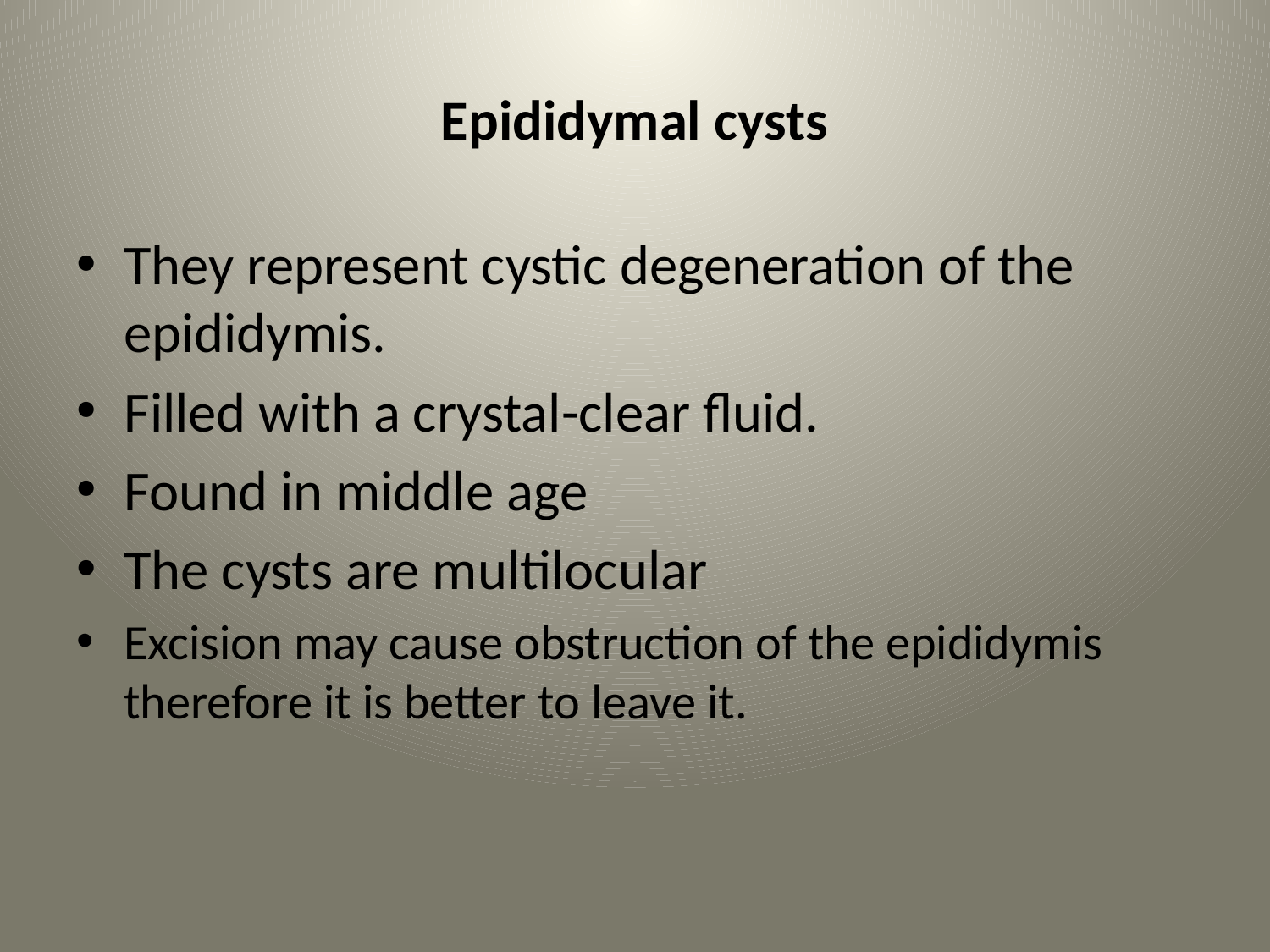

# Epididymal cysts
They represent cystic degeneration of the epididymis.
Filled with a crystal-clear fluid.
Found in middle age
The cysts are multilocular
Excision may cause obstruction of the epididymis therefore it is better to leave it.